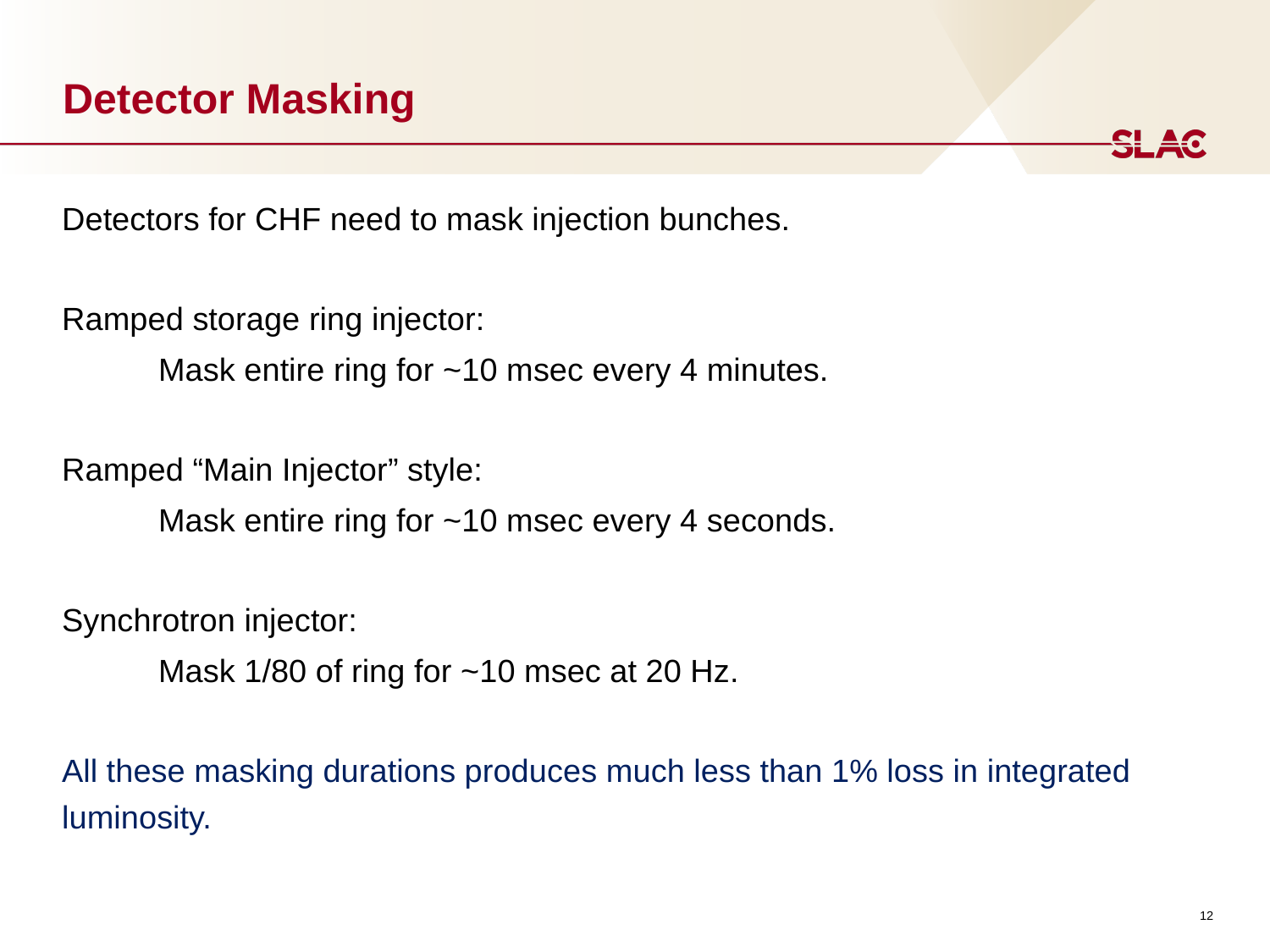

# Detector Masking
Detectors for CHF need to mask injection bunches.

Ramped storage ring injector:
	Mask entire ring for ~10 msec every 4 minutes.

Ramped “Main Injector” style:
	Mask entire ring for ~10 msec every 4 seconds.

Synchrotron injector:
	Mask 1/80 of ring for ~10 msec at 20 Hz.

All these masking durations produces much less than 1% loss in integrated luminosity.

12